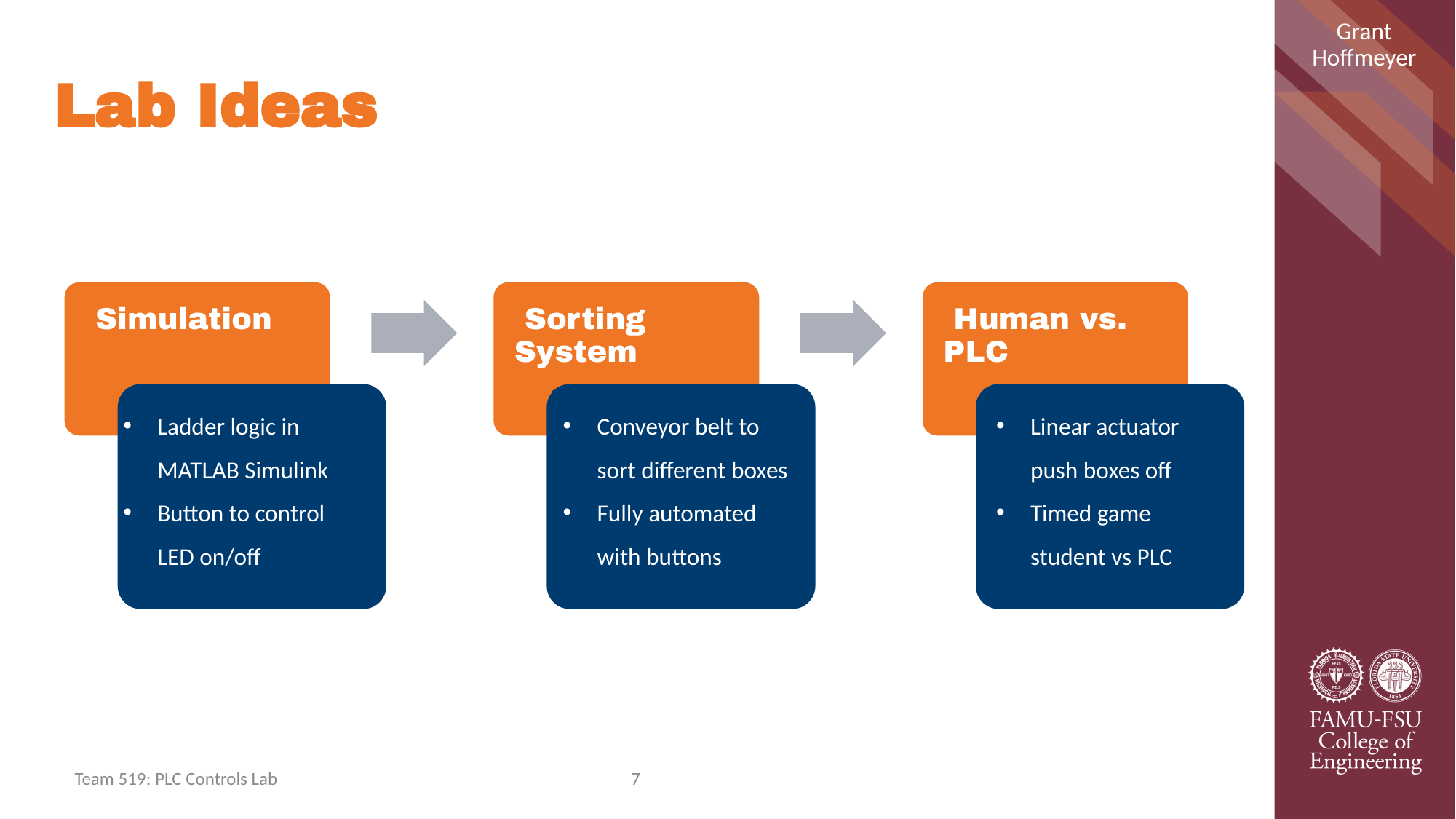

Grant Hoffmeyer
# Lab Ideas
 Simulation

 Sorting System

 Human vs. PLC

Linear actuator push boxes off
Timed game student vs PLC
Conveyor belt to sort different boxes
Fully automated with buttons
Ladder logic in MATLAB Simulink
Button to control LED on/off
Team 519: PLC Controls Lab
7